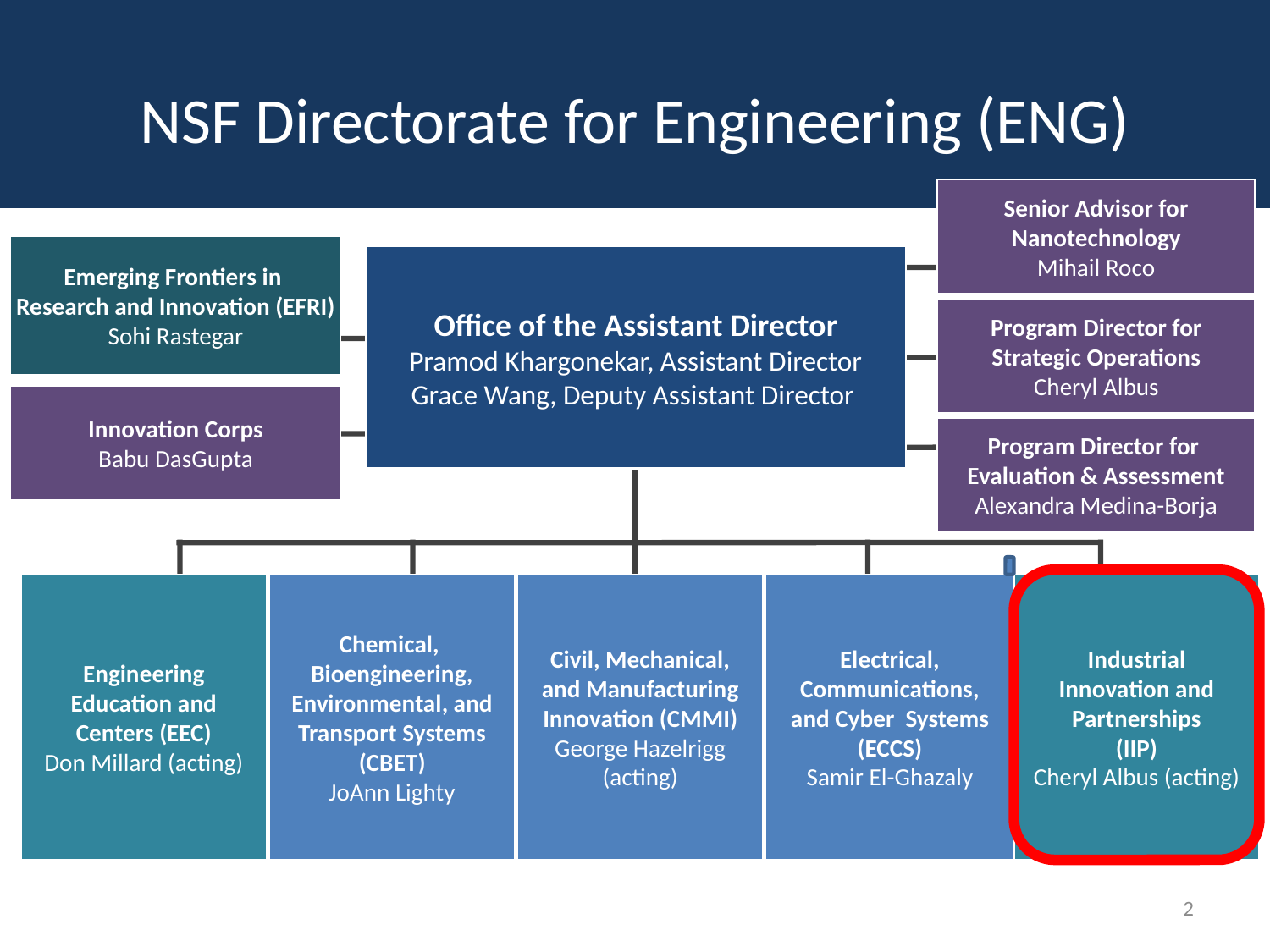

# NSF Directorate for Engineering (ENG)
Senior Advisor for
Nanotechnology
Mihail Roco
Emerging Frontiers in
Research and Innovation (EFRI)
Sohi Rastegar
Office of the Assistant Director
Pramod Khargonekar, Assistant Director
Grace Wang, Deputy Assistant Director

Program Director for Strategic Operations
Cheryl Albus

Innovation Corps
Babu DasGupta
Program Director for
Evaluation & Assessment
Alexandra Medina-Borja

Engineering Education and Centers (EEC)
Don Millard (acting)
Chemical,
Bioengineering,
Environmental, and Transport Systems
(CBET)
JoAnn Lighty
Civil, Mechanical, and Manufacturing
Innovation (CMMI)
George Hazelrigg
(acting)
Electrical, Communications, and Cyber  Systems
(ECCS)
Samir El-Ghazaly
Industrial
Innovation and
Partnerships
(IIP)
Cheryl Albus (acting)
2